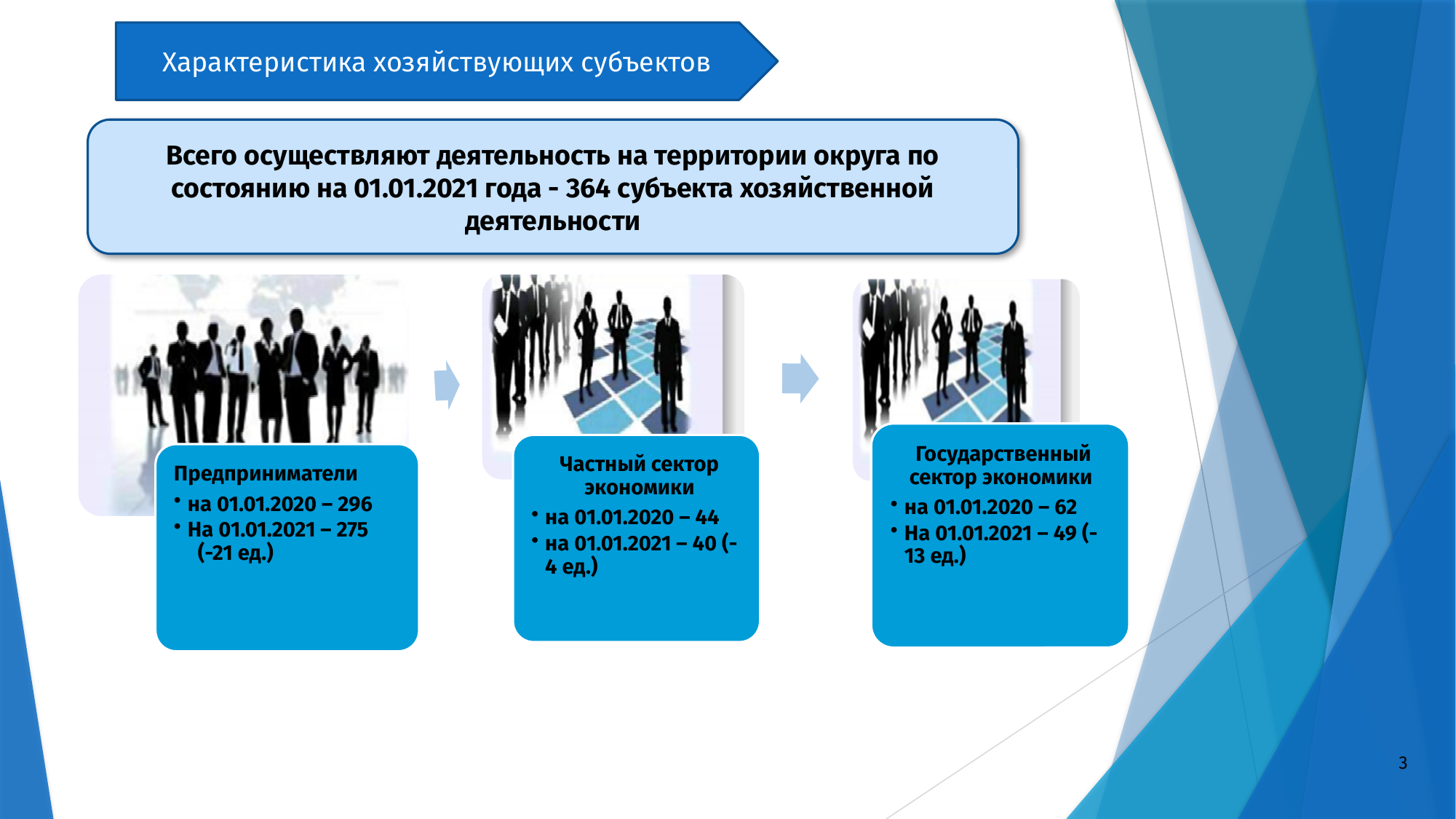

Характеристика хозяйствующих субъектов
Всего осуществляют деятельность на территории округа по состоянию на 01.01.2021 года - 364 субъекта хозяйственной деятельности
Предприниматели
на 01.01.2020 – 296
На 01.01.2021 – 275          (-21 ед.)

Частный сектор экономики
на 01.01.2020 – 44
на 01.01.2021 – 40 (-4 ед.)

Государственный сектор экономики
на 01.01.2020 – 62
На 01.01.2021 – 49 (-13 ед.)
3